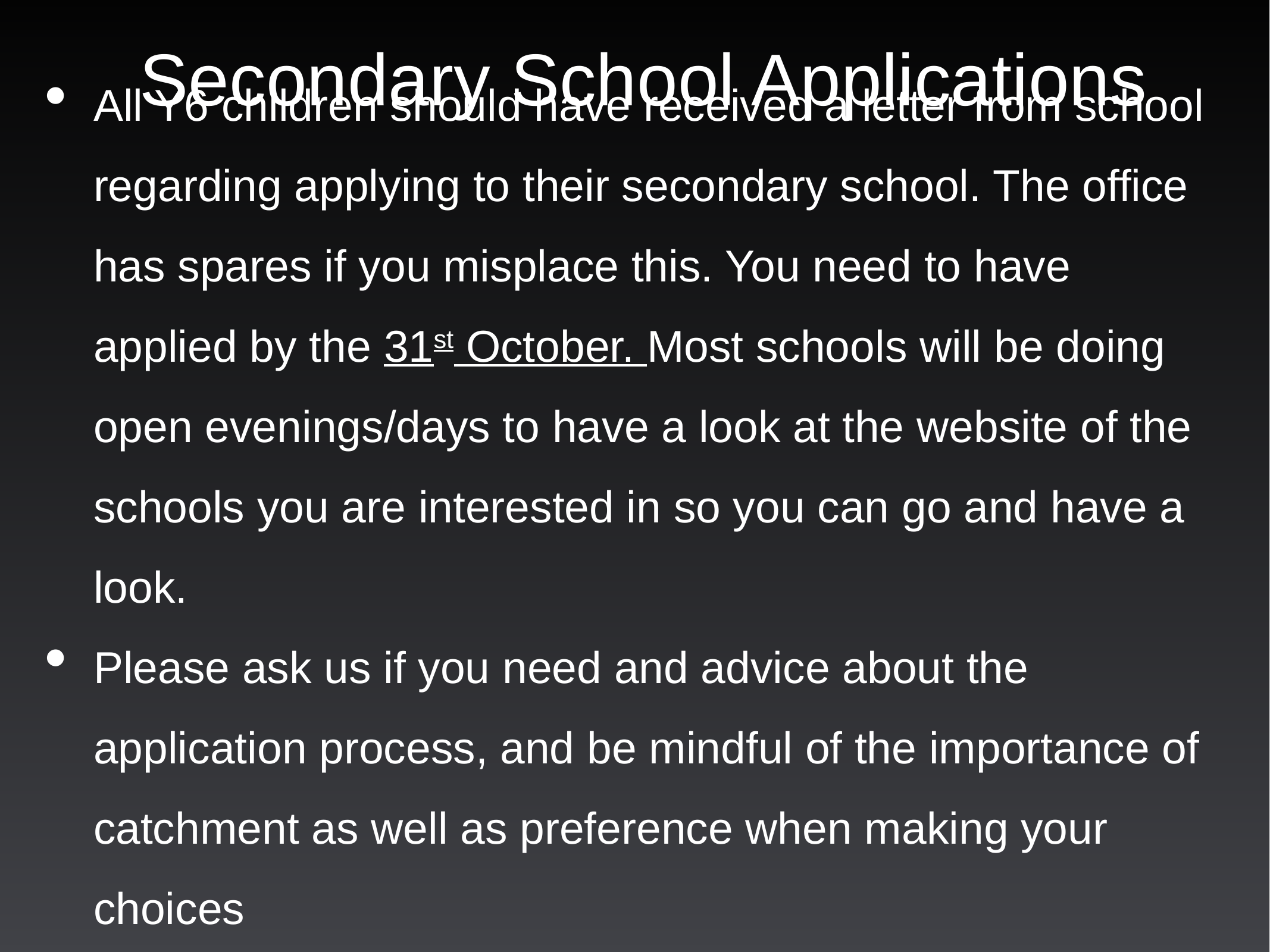

# Secondary School Applications
All Y6 children should have received a letter from school regarding applying to their secondary school. The office has spares if you misplace this. You need to have applied by the 31st October. Most schools will be doing open evenings/days to have a look at the website of the schools you are interested in so you can go and have a look.
Please ask us if you need and advice about the application process, and be mindful of the importance of catchment as well as preference when making your choices